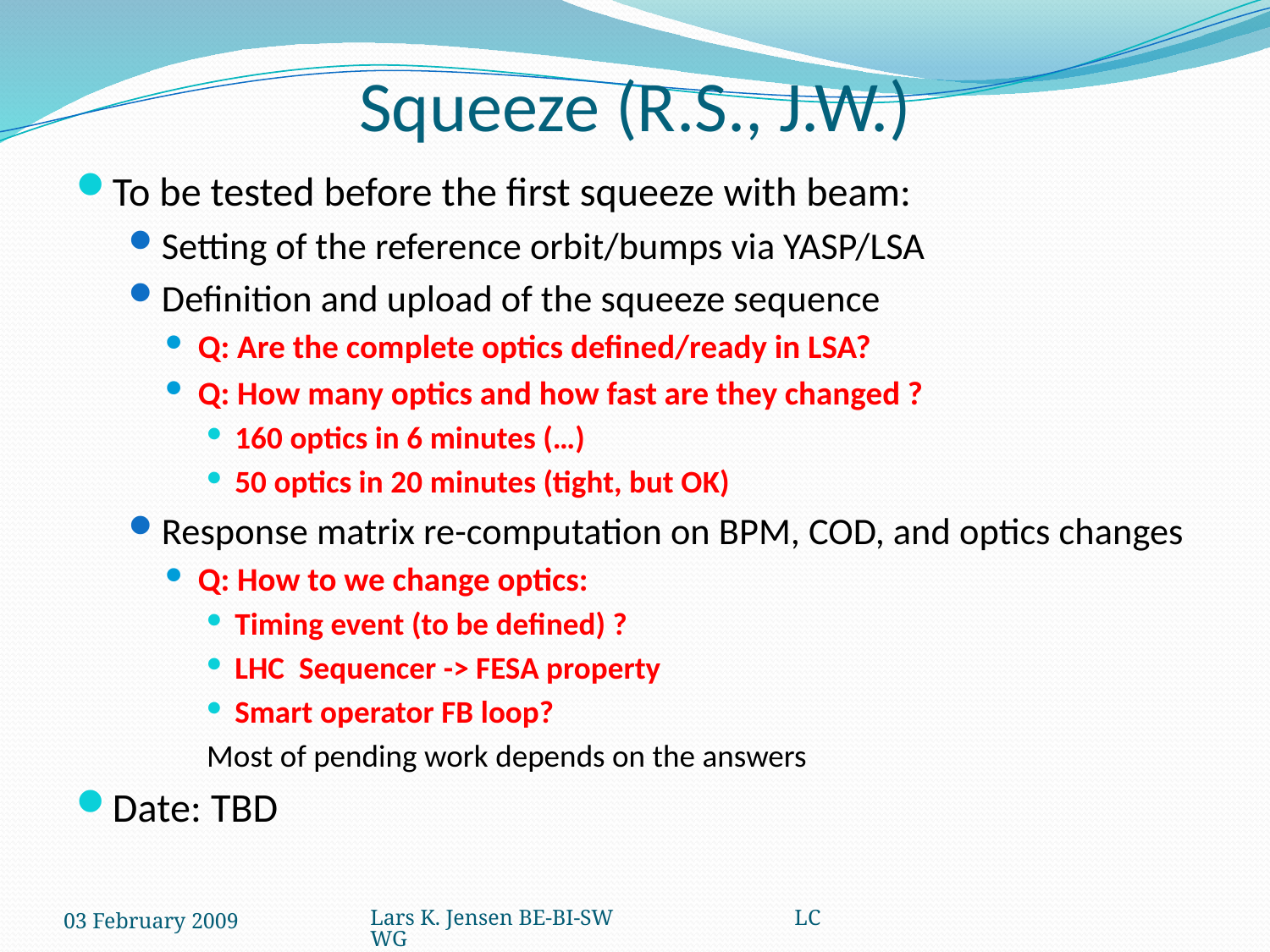

# Squeeze (R.S., J.W.)
To be tested before the first squeeze with beam:
Setting of the reference orbit/bumps via YASP/LSA
Definition and upload of the squeeze sequence
Q: Are the complete optics defined/ready in LSA?
Q: How many optics and how fast are they changed ?
160 optics in 6 minutes (…)
50 optics in 20 minutes (tight, but OK)
Response matrix re-computation on BPM, COD, and optics changes
Q: How to we change optics:
Timing event (to be defined) ?
LHC  Sequencer -> FESA property
Smart operator FB loop?
Most of pending work depends on the answers
Date: TBD
03 February 2009
Lars K. Jensen BE-BI-SW                                 LCWG